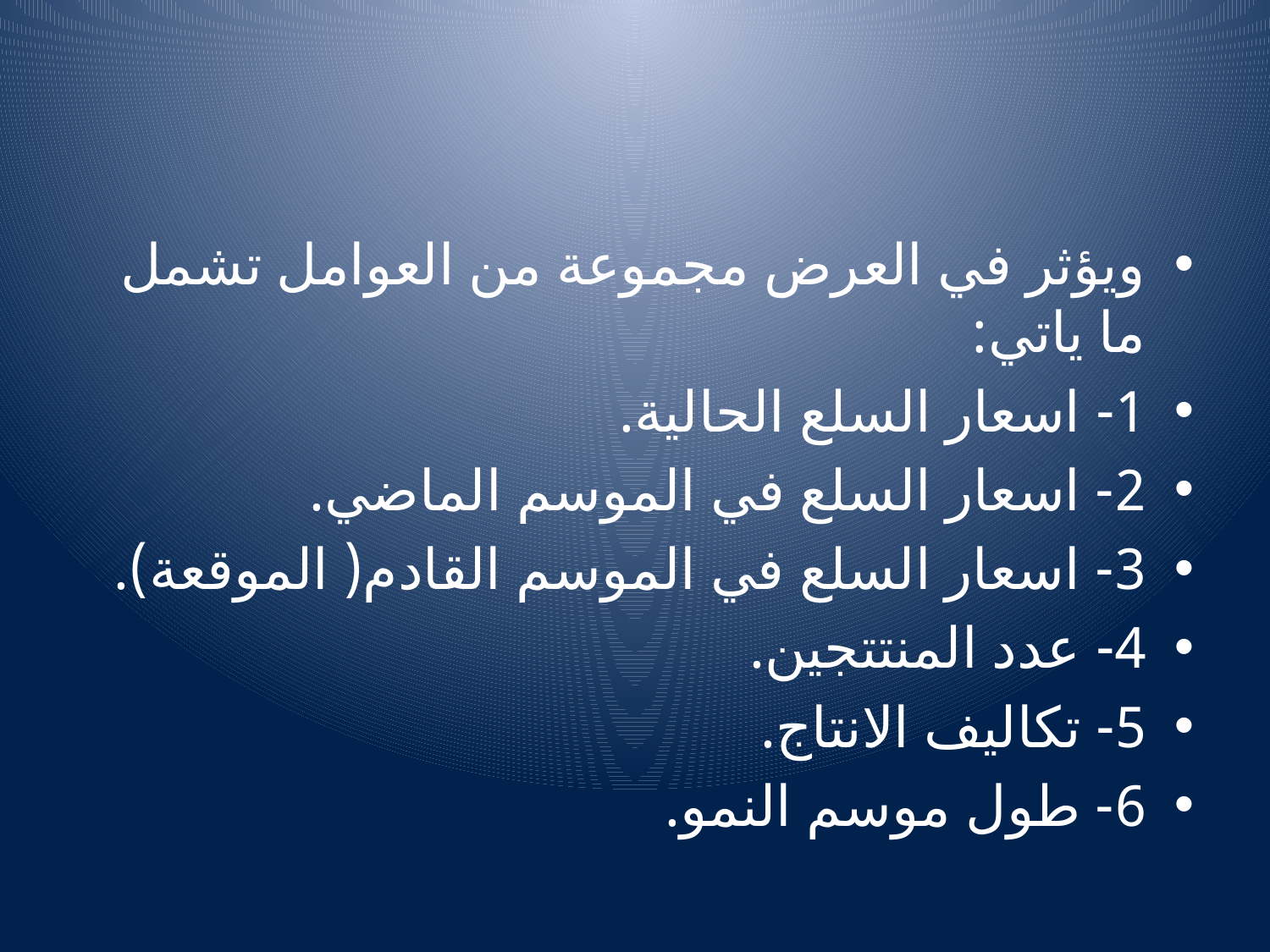

#
ويؤثر في العرض مجموعة من العوامل تشمل ما ياتي:
1- اسعار السلع الحالية.
2- اسعار السلع في الموسم الماضي.
3- اسعار السلع في الموسم القادم( الموقعة).
4- عدد المنتتجين.
5- تكاليف الانتاج.
6- طول موسم النمو.